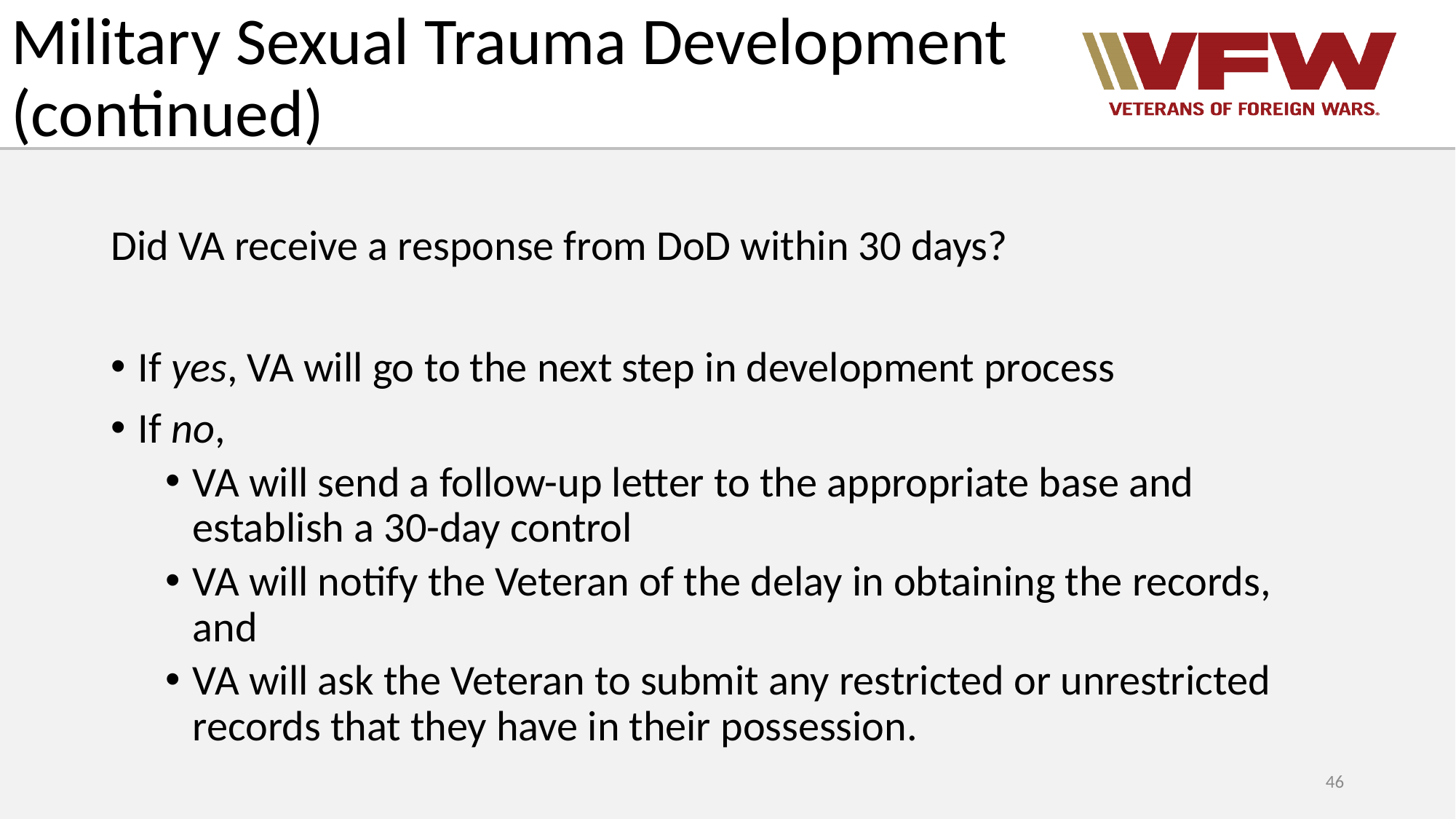

# Military Sexual Trauma Development (continued)
Did VA receive a response from DoD within 30 days?

If yes, VA will go to the next step in development process
If no,
VA will send a follow-up letter to the appropriate base and establish a 30-day control
VA will notify the Veteran of the delay in obtaining the records, and
VA will ask the Veteran to submit any restricted or unrestricted records that they have in their possession.
46